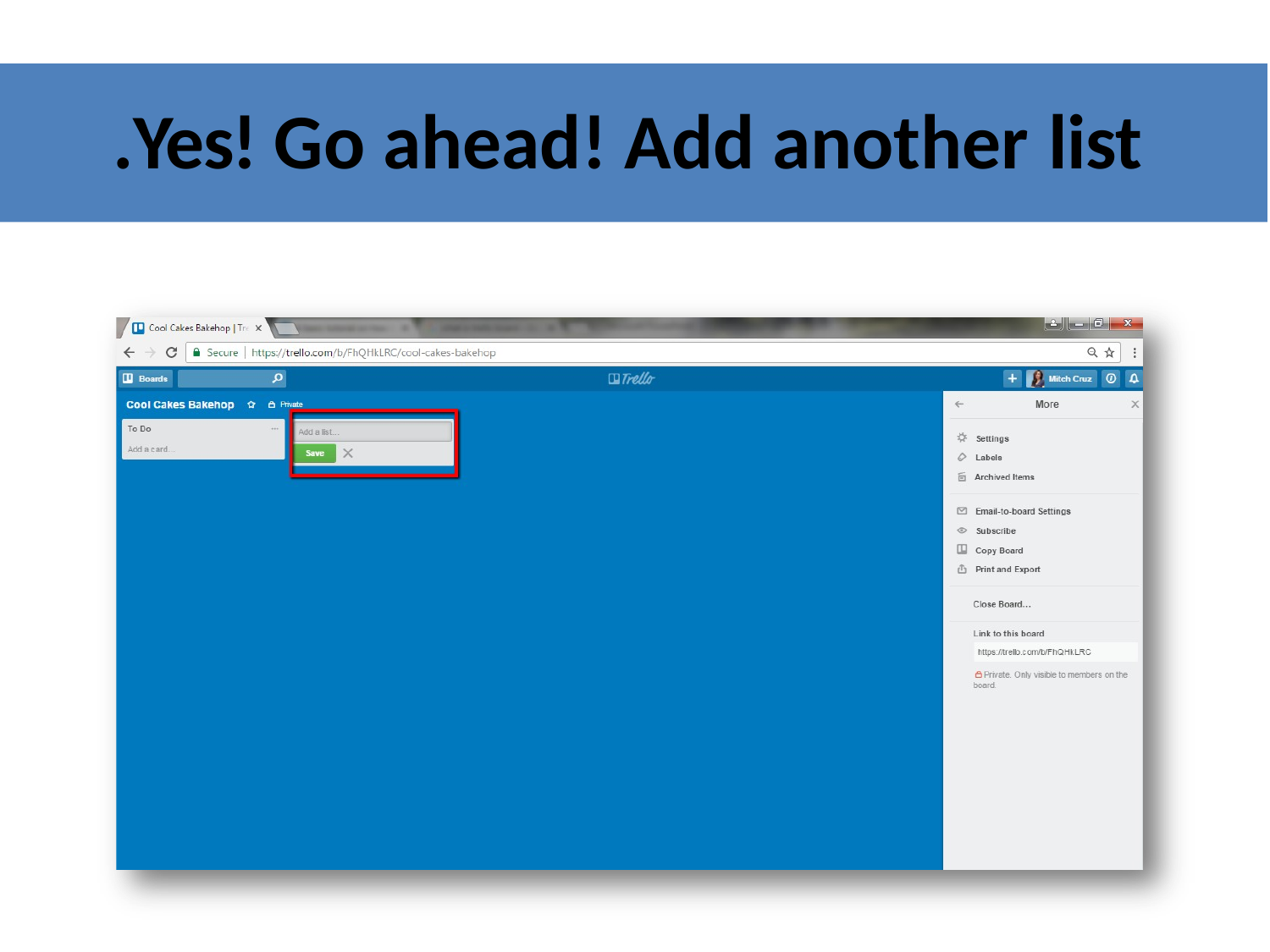

# Yes! Go ahead! Add another list.

https://www.slideshare.net/MichelleLynCruz/trello-73198801